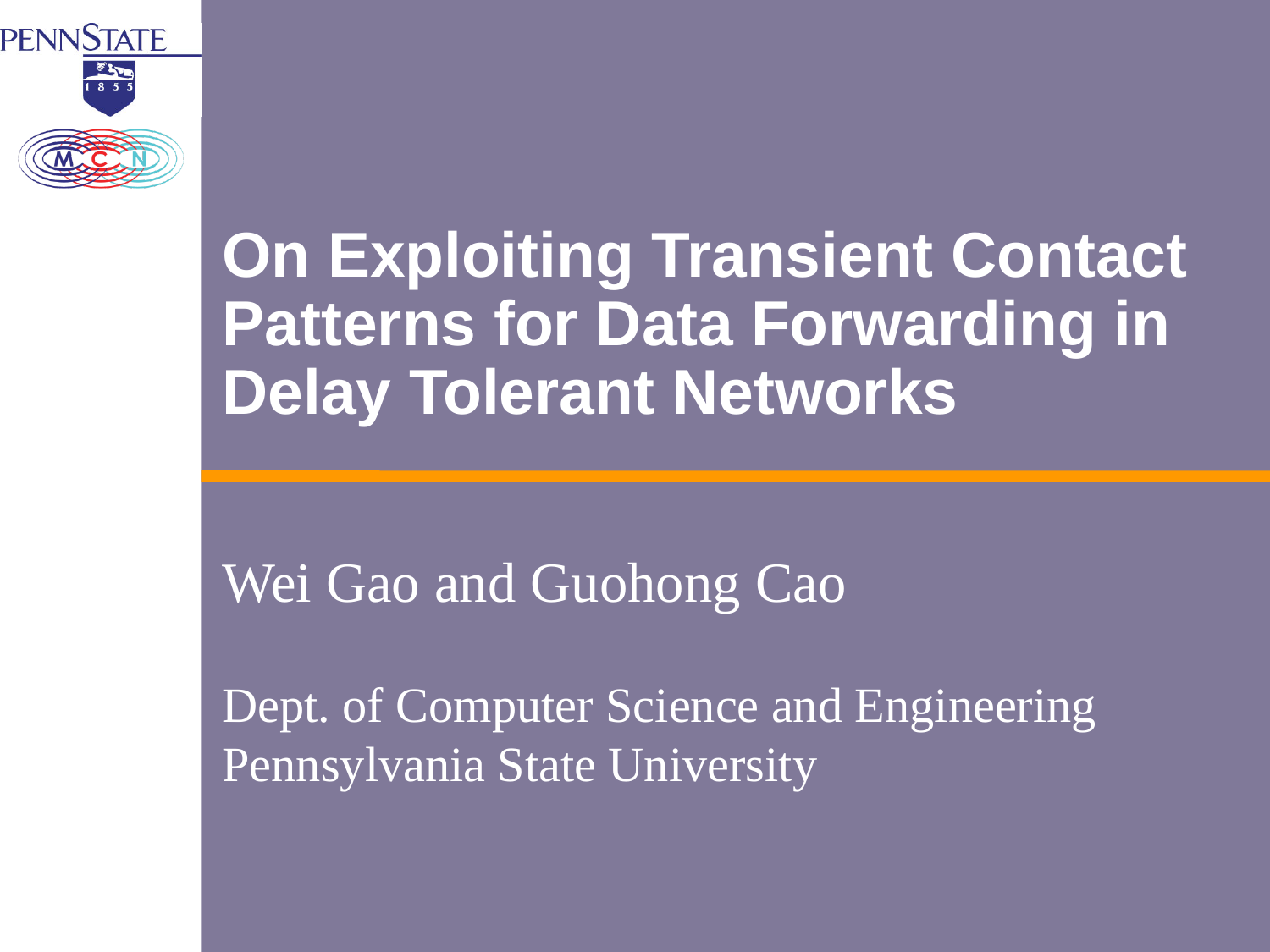

# On Exploiting Transient Contact Patterns for Data Forwarding in Delay Tolerant Networks
Wei Gao and Guohong Cao

Dept. of Computer Science and Engineering
Pennsylvania State University